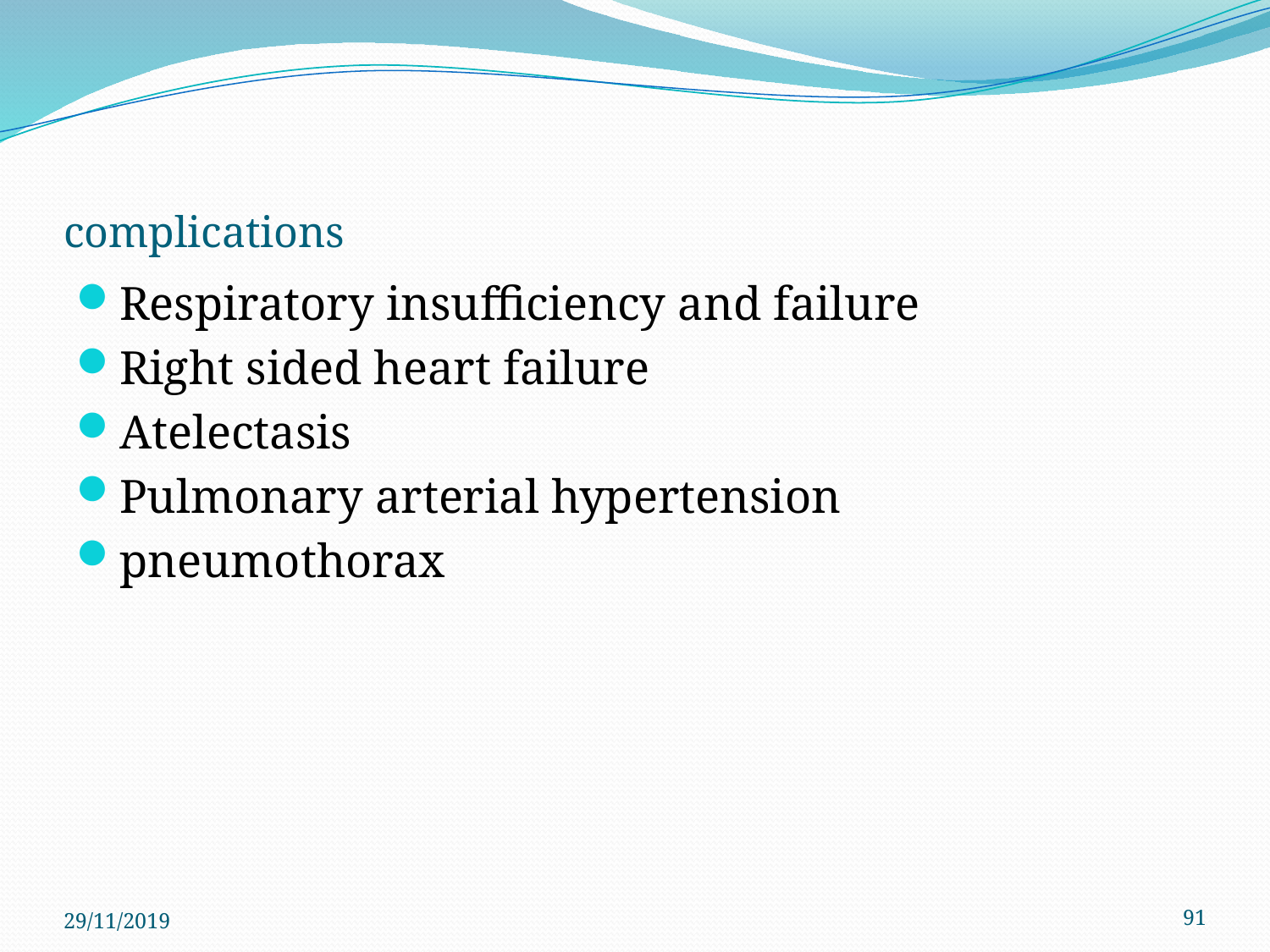

# complications
Respiratory insufficiency and failure
Right sided heart failure
Atelectasis
Pulmonary arterial hypertension
pneumothorax
29/11/2019
91